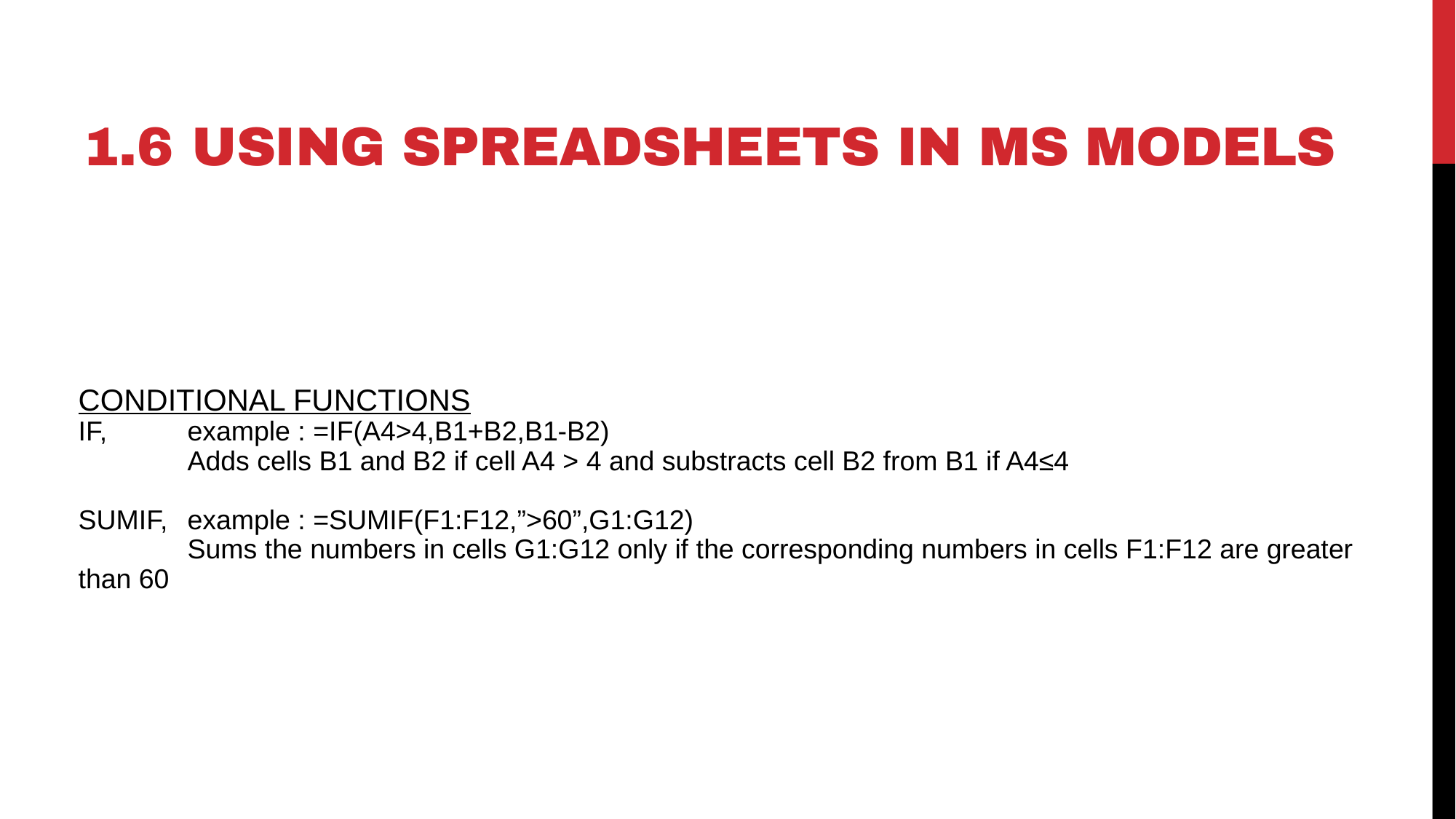

# 1.6 USING SPREADSHEETS IN MS MODELS
CONDITIONAL FUNCTIONS
IF, 	example : =IF(A4>4,B1+B2,B1-B2)
	Adds cells B1 and B2 if cell A4 > 4 and substracts cell B2 from B1 if A4≤4

SUMIF,	example : =SUMIF(F1:F12,”>60”,G1:G12)
	Sums the numbers in cells G1:G12 only if the corresponding numbers in cells F1:F12 are greater 	than 60